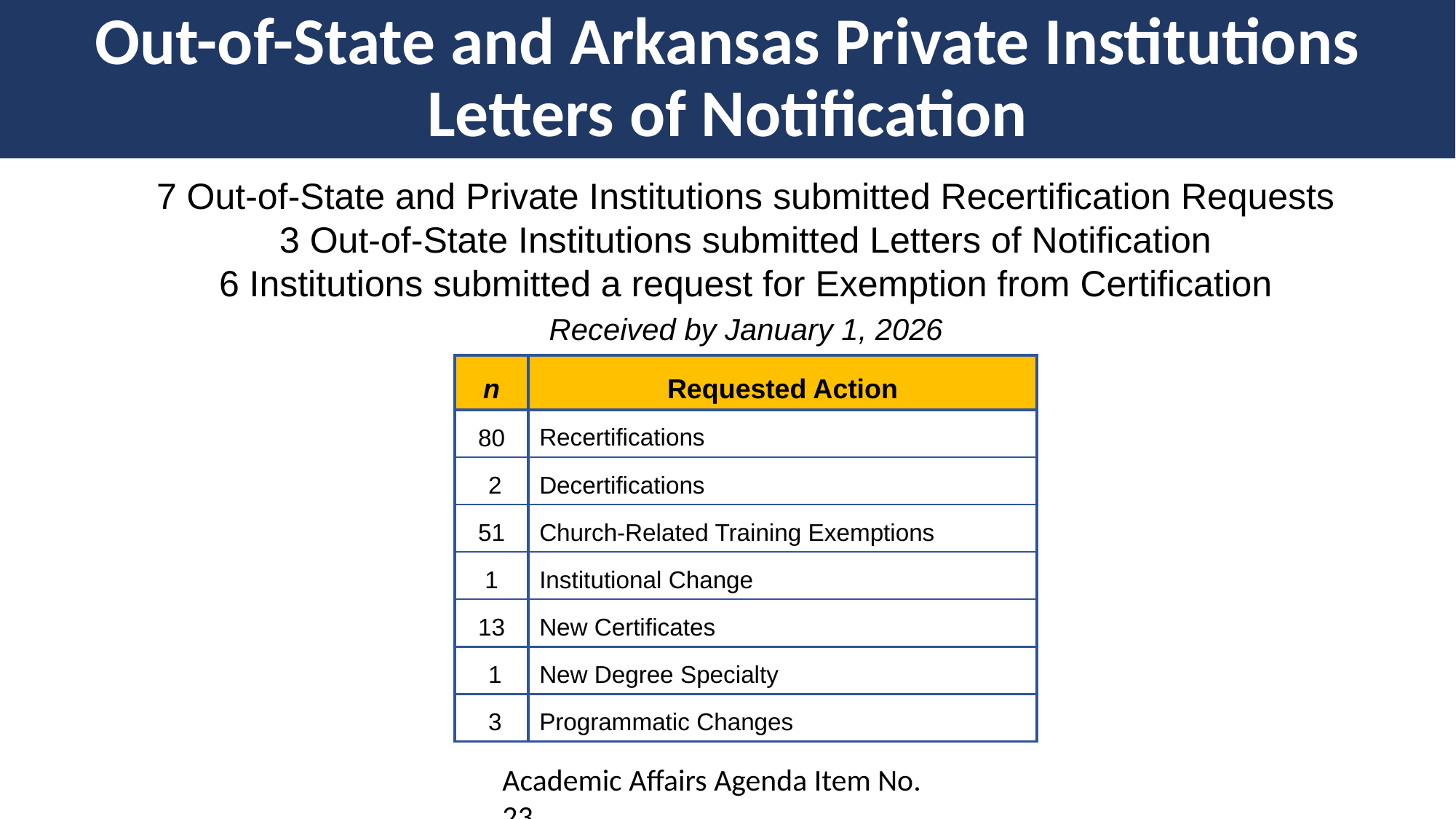

# Out-of-State and Arkansas Private Institutions Letters of Notification
7 Out-of-State and Private Institutions submitted Recertification Requests
3 Out-of-State Institutions submitted Letters of Notification
6 Institutions submitted a request for Exemption from Certification​
Received by January 1, 2026​​
​

| ​n​ | Requested Action​ |
| --- | --- |
| 80 | ​Recertifications |
| 2 | Decertifications |
| 51 | Church-Related Training Exemptions |
| 1 | Institutional Change |
| 13 | New Certificates |
| 1 | New Degree Specialty |
| 3 | Programmatic Changes |
Academic Affairs Agenda Item No. 23